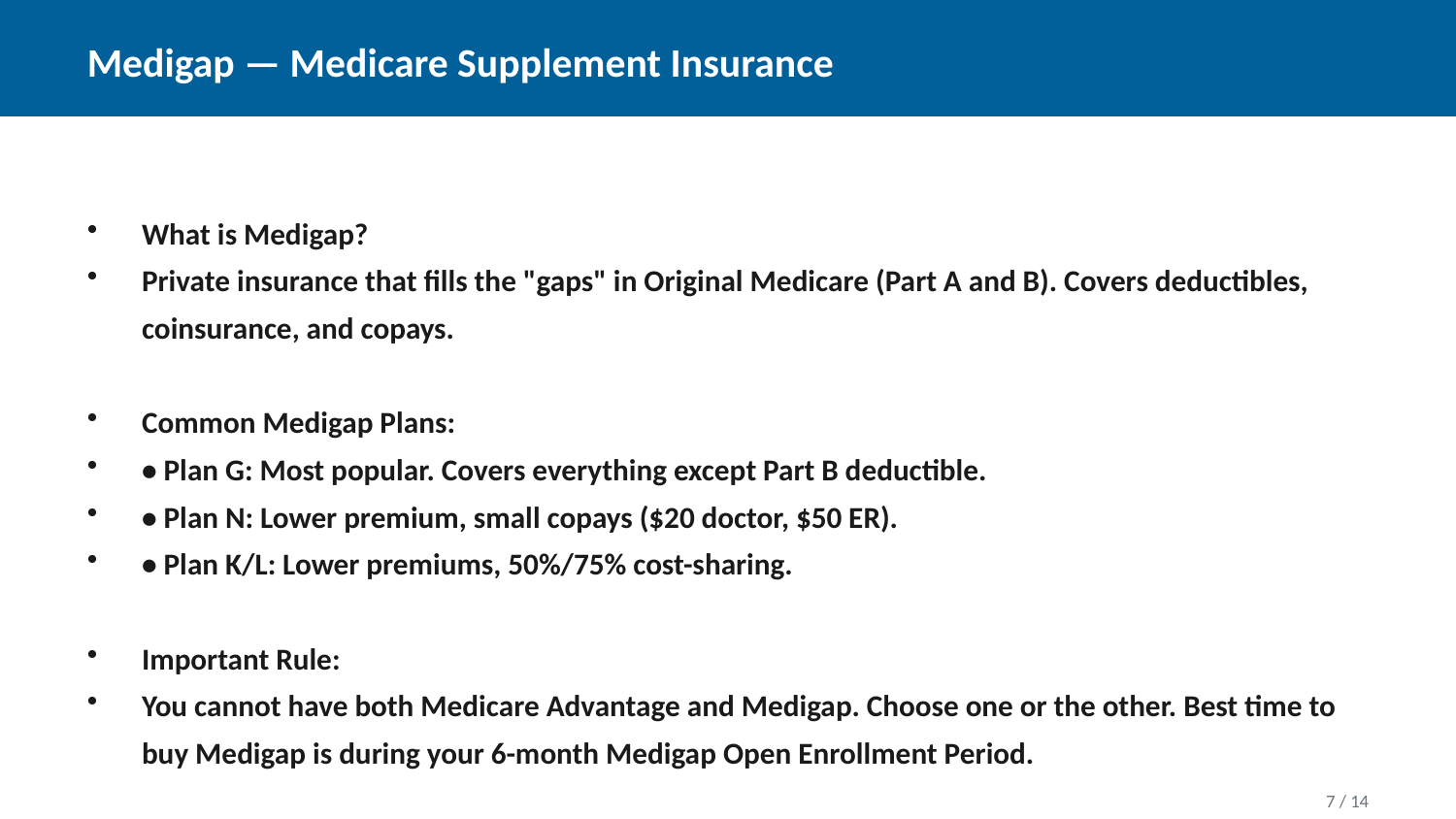

Medigap — Medicare Supplement Insurance

What is Medigap?
Private insurance that fills the "gaps" in Original Medicare (Part A and B). Covers deductibles, coinsurance, and copays.

Common Medigap Plans:
• Plan G: Most popular. Covers everything except Part B deductible.
• Plan N: Lower premium, small copays ($20 doctor, $50 ER).
• Plan K/L: Lower premiums, 50%/75% cost-sharing.

Important Rule:
You cannot have both Medicare Advantage and Medigap. Choose one or the other. Best time to buy Medigap is during your 6-month Medigap Open Enrollment Period.
7 / 14